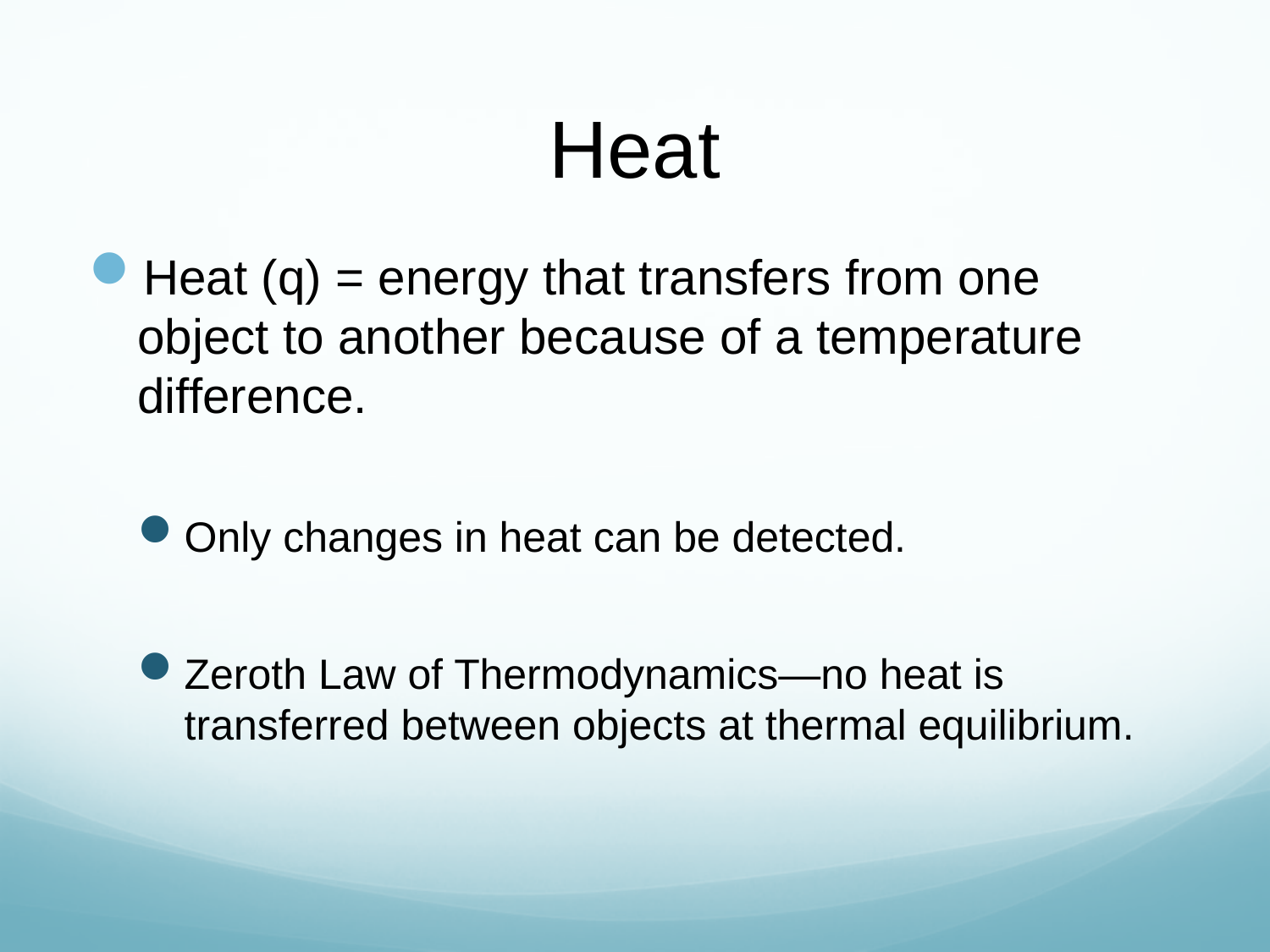

# Heat
Heat (q) = energy that transfers from one object to another because of a temperature difference.

Only changes in heat can be detected.

Zeroth Law of Thermodynamics—no heat is transferred between objects at thermal equilibrium.